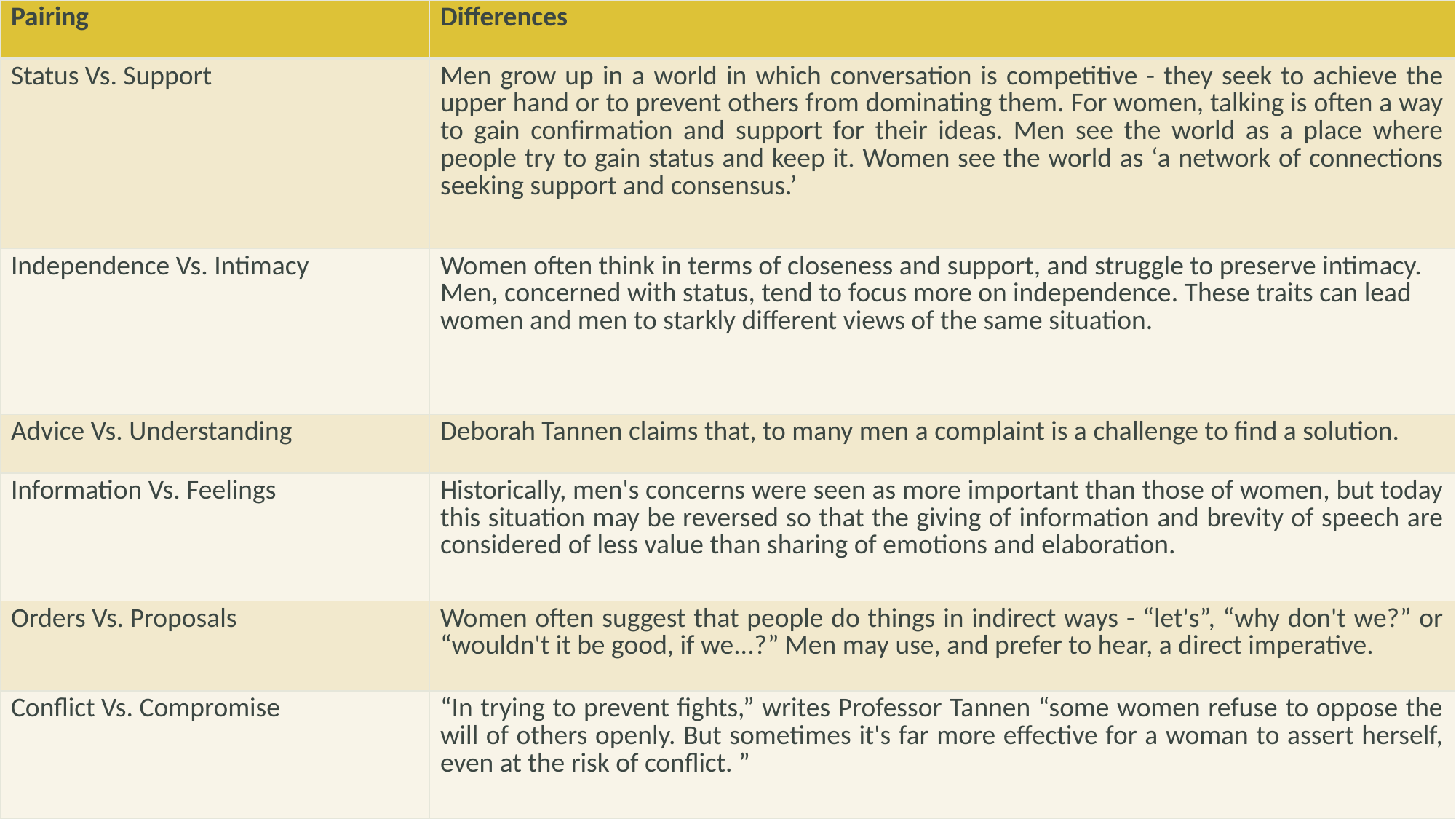

| Pairing | Differences |
| --- | --- |
| Status Vs. Support | Men grow up in a world in which conversation is competitive - they seek to achieve the upper hand or to prevent others from dominating them. For women, talking is often a way to gain confirmation and support for their ideas. Men see the world as a place where people try to gain status and keep it. Women see the world as ‘a network of connections seeking support and consensus.’ |
| Independence Vs. Intimacy | Women often think in terms of closeness and support, and struggle to preserve intimacy. Men, concerned with status, tend to focus more on independence. These traits can lead women and men to starkly different views of the same situation. |
| Advice Vs. Understanding | Deborah Tannen claims that, to many men a complaint is a challenge to find a solution. |
| Information Vs. Feelings | Historically, men's concerns were seen as more important than those of women, but today this situation may be reversed so that the giving of information and brevity of speech are considered of less value than sharing of emotions and elaboration. |
| Orders Vs. Proposals | Women often suggest that people do things in indirect ways - “let's”, “why don't we?” or “wouldn't it be good, if we...?” Men may use, and prefer to hear, a direct imperative. |
| Conflict Vs. Compromise | “In trying to prevent fights,” writes Professor Tannen “some women refuse to oppose the will of others openly. But sometimes it's far more effective for a woman to assert herself, even at the risk of conflict. ” |
#